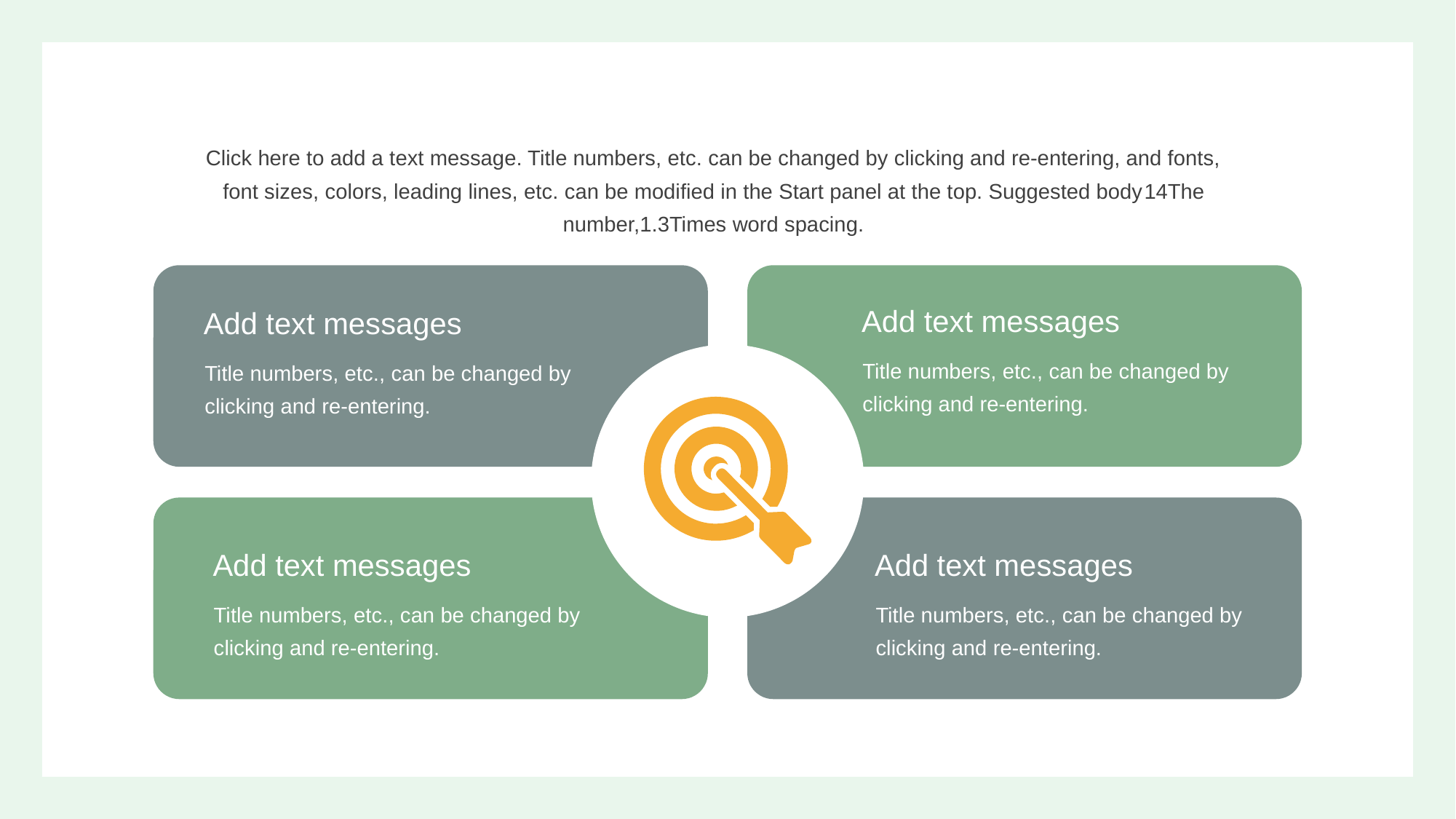

Click here to add a text message. Title numbers, etc. can be changed by clicking and re-entering, and fonts, font sizes, colors, leading lines, etc. can be modified in the Start panel at the top. Suggested body14The number,1.3Times word spacing.

Add text messages
Add text messages

Title numbers, etc., can be changed by clicking and re-entering.
Title numbers, etc., can be changed by clicking and re-entering.

Add text messages
Add text messages
Title numbers, etc., can be changed by clicking and re-entering.
Title numbers, etc., can be changed by clicking and re-entering.